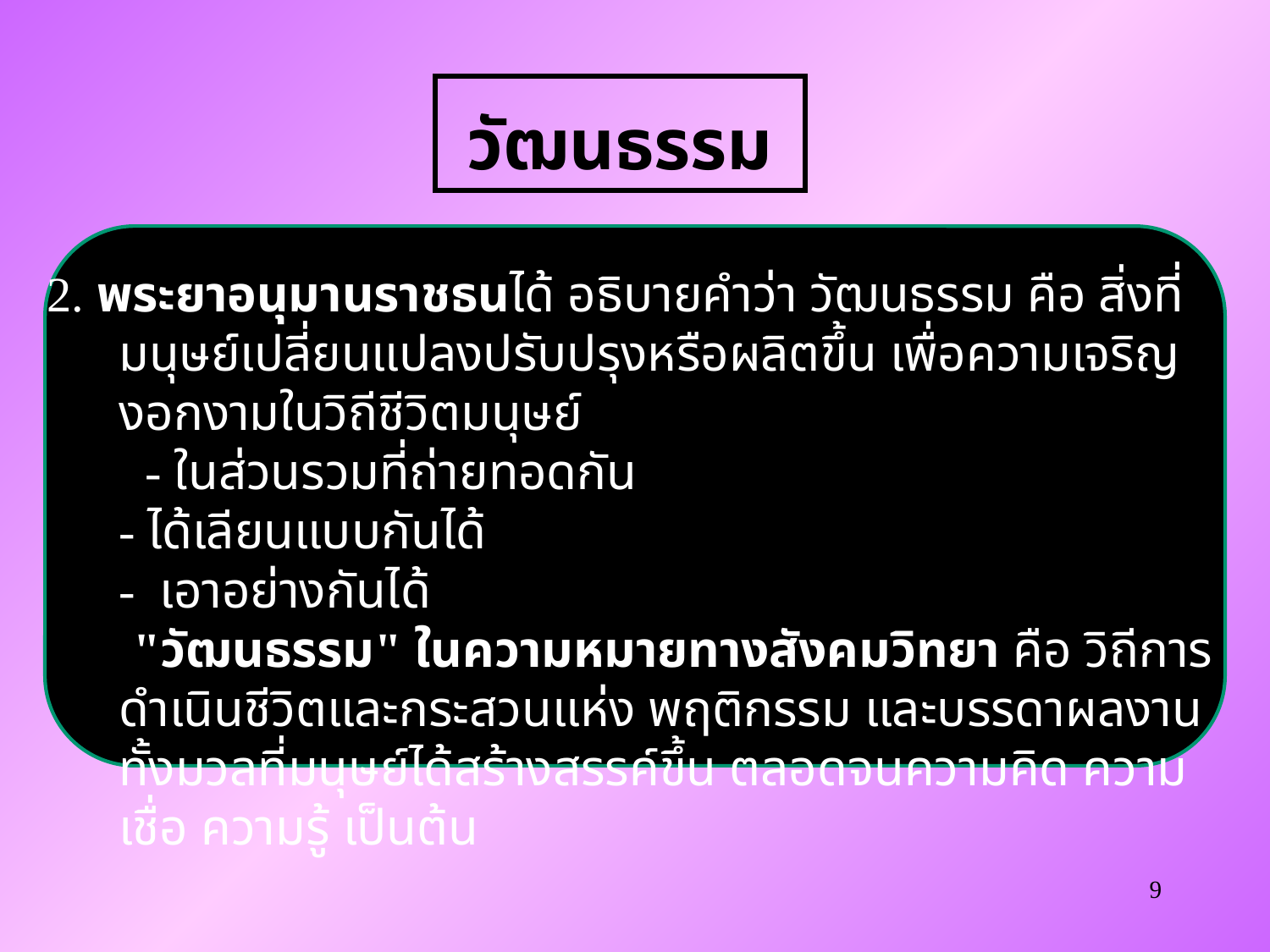

วัฒนธรรม

2. พระยาอนุมานราชธนได้ อธิบายคำว่า วัฒนธรรม คือ สิ่งที่มนุษย์เปลี่ยนแปลงปรับปรุงหรือผลิตขึ้น เพื่อความเจริญงอกงามในวิถีชีวิตมนุษย์
        - ในส่วนรวมที่ถ่ายทอดกัน
	- ได้เลียนแบบกันได้
	-  เอาอย่างกันได้
       "วัฒนธรรม" ในความหมายทางสังคมวิทยา คือ วิถีการดำเนินชีวิตและกระสวนแห่ง พฤติกรรม และบรรดาผลงานทั้งมวลที่มนุษย์ได้สร้างสรรค์ขึ้น ตลอดจนความคิด ความเชื่อ ความรู้ เป็นต้น
9